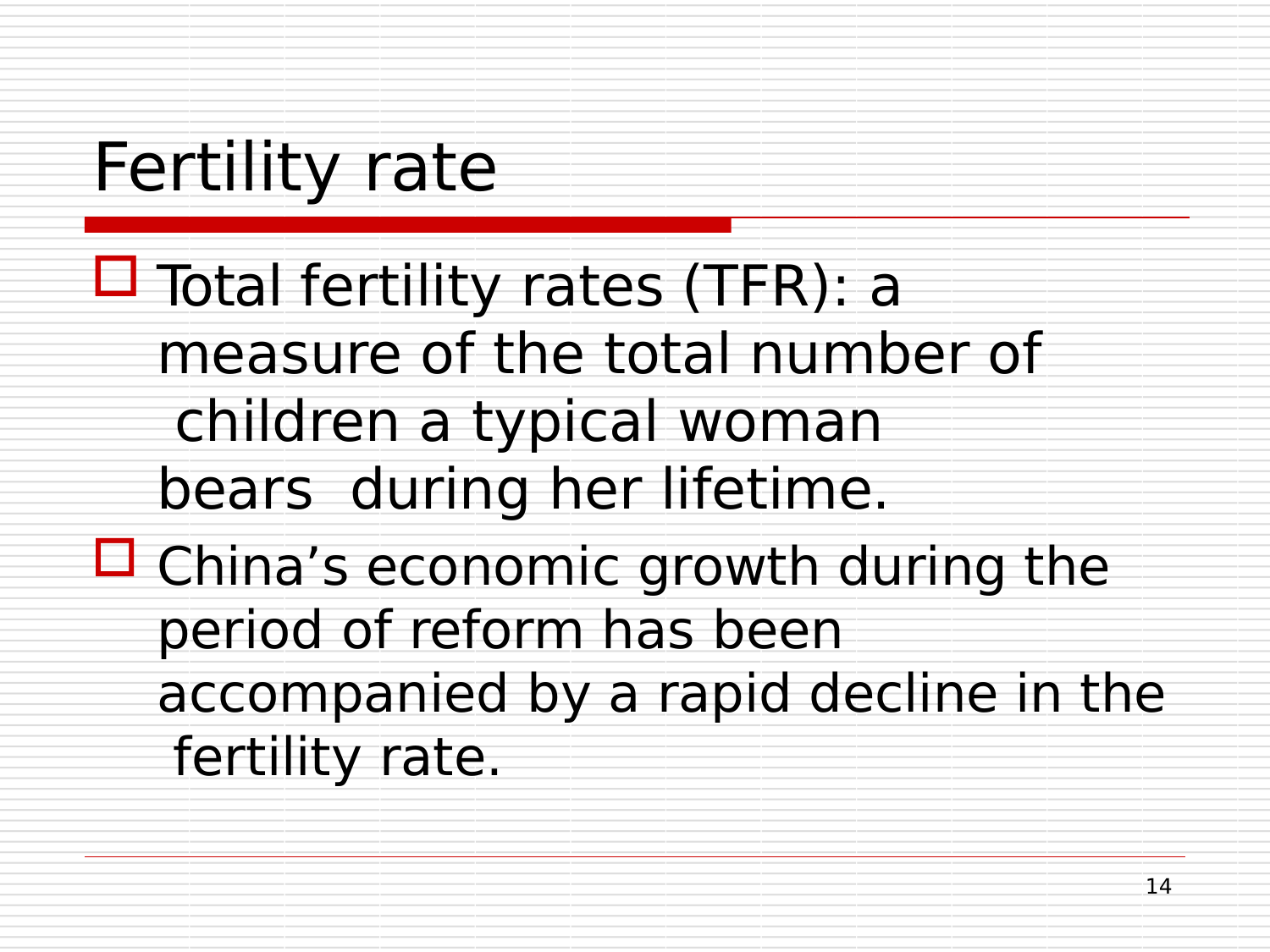

# Fertility rate

Total fertility rates (TFR): a  measure of the total number of  children a typical woman bears  during her lifetime.
China’s economic growth during the  period of reform has been  accompanied by a rapid decline in the  fertility rate.

14